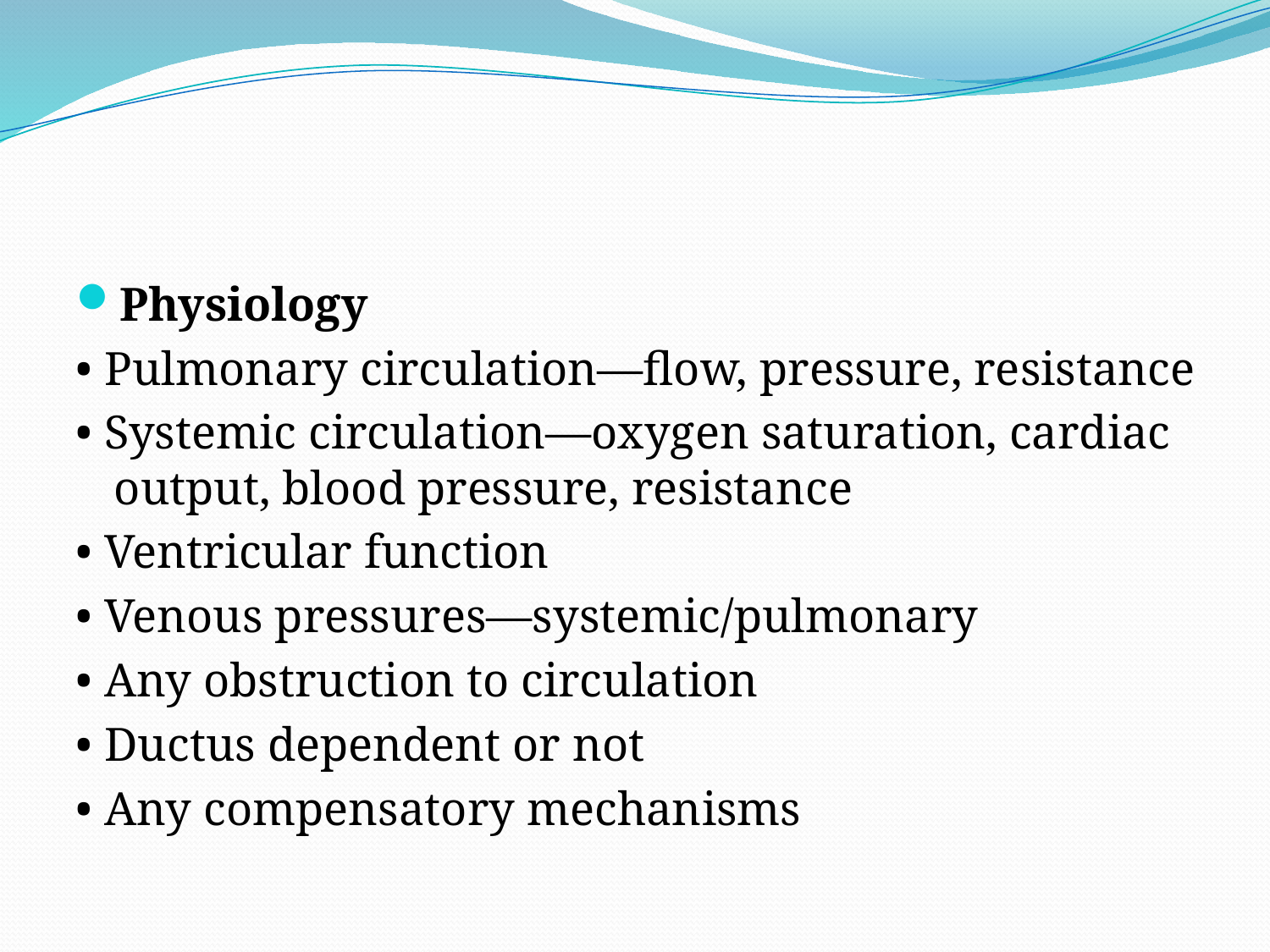

#
Physiology
• Pulmonary circulation—flow, pressure, resistance
• Systemic circulation—oxygen saturation, cardiac output, blood pressure, resistance
• Ventricular function
• Venous pressures—systemic/pulmonary
• Any obstruction to circulation
• Ductus dependent or not
• Any compensatory mechanisms